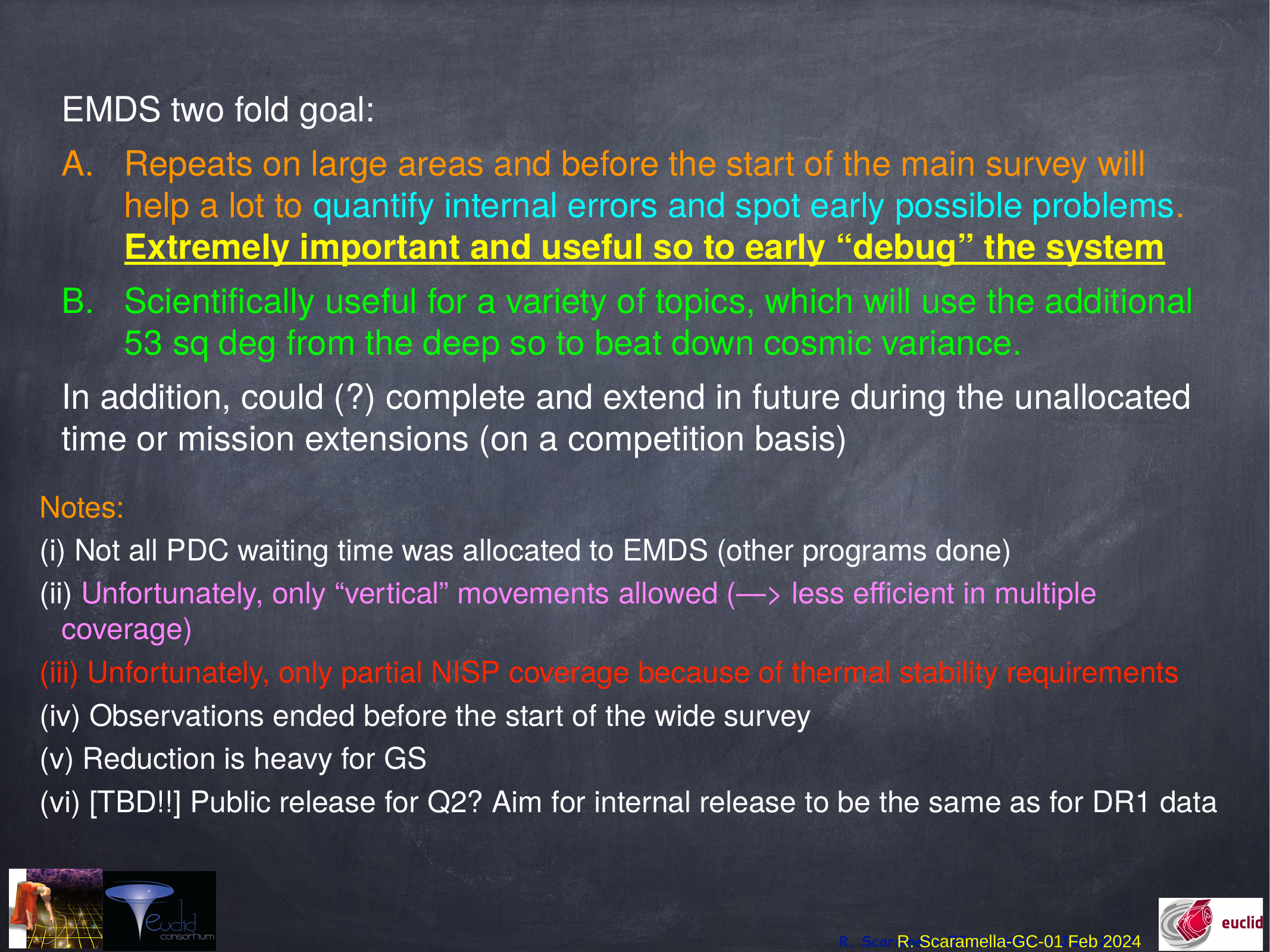

EMDS two fold goal:
Repeats on large areas and before the start of the main survey will help a lot to quantify internal errors and spot early possible problems. Extremely important and useful so to early “debug” the system
Scientifically useful for a variety of topics, which will use the additional 53 sq deg from the deep so to beat down cosmic variance.
In addition, could (?) complete and extend in future during the unallocated time or mission extensions (on a competition basis)
Notes:
 Not all PDC waiting time was allocated to EMDS (other programs done)
 Unfortunately, only “vertical” movements allowed (—> less efficient in multiple coverage)
 Unfortunately, only partial NISP coverage because of thermal stability requirements
 Observations ended before the start of the wide survey
 Reduction is heavy for GS
 [TBD!!] Public release for Q2? Aim for internal release to be the same as for DR1 data